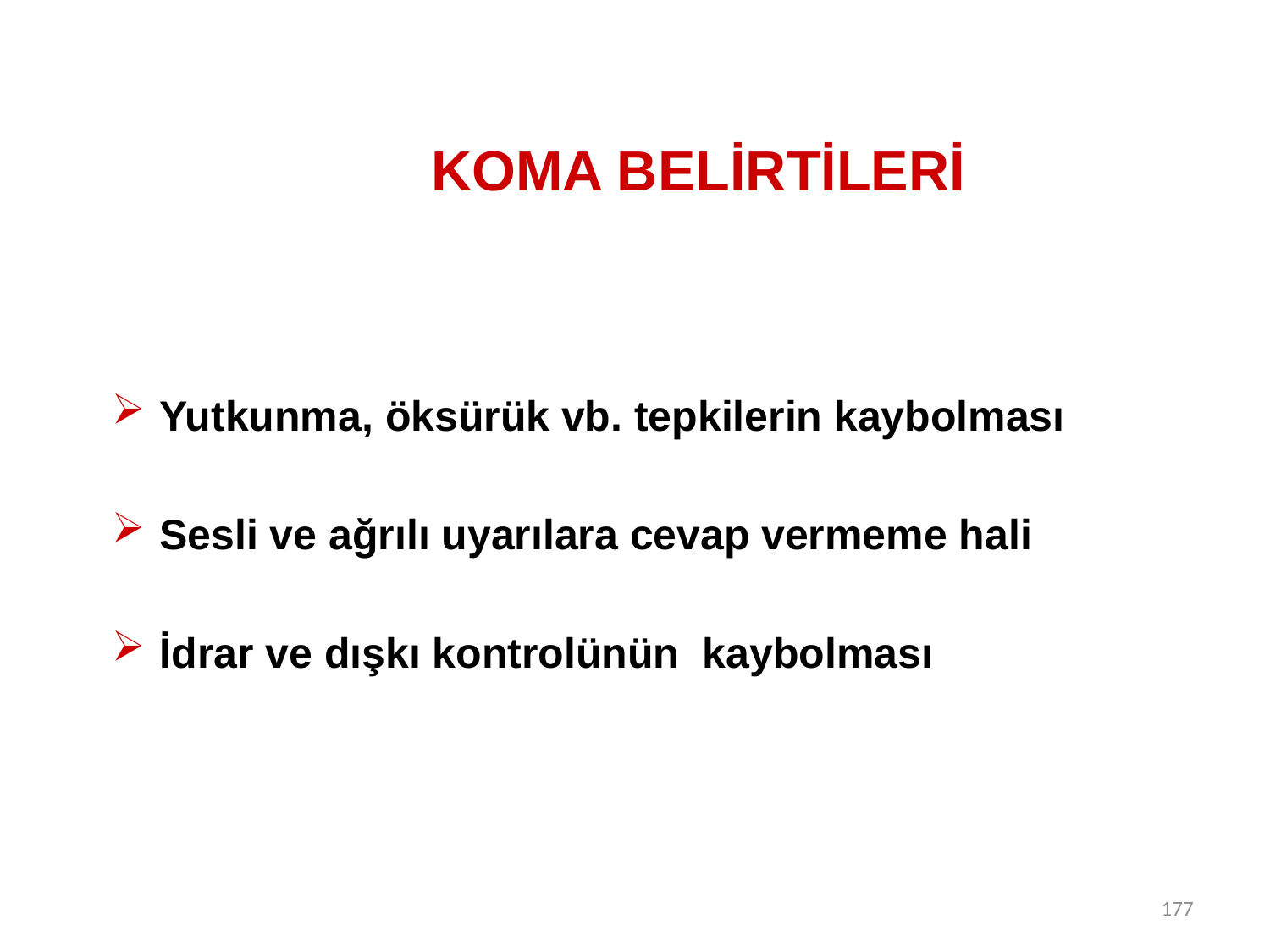

# KOMA BELİRTİLERİ

Yutkunma, öksürük vb. tepkilerin kaybolması

Sesli ve ağrılı uyarılara cevap vermeme hali

İdrar ve dışkı kontrolünün  kaybolması

177